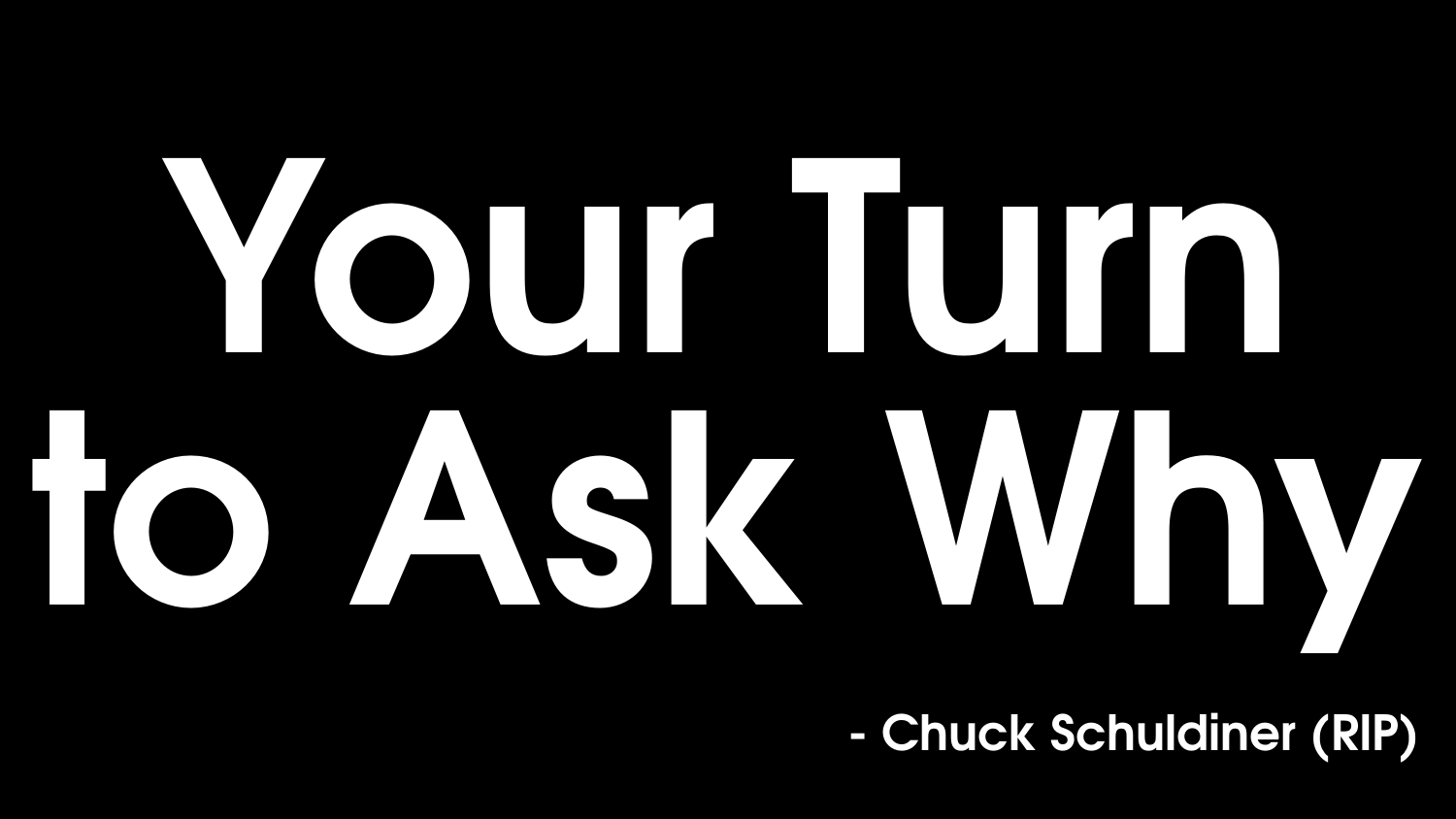

Your Turn to Ask Why
- Chuck Schuldiner (RIP)